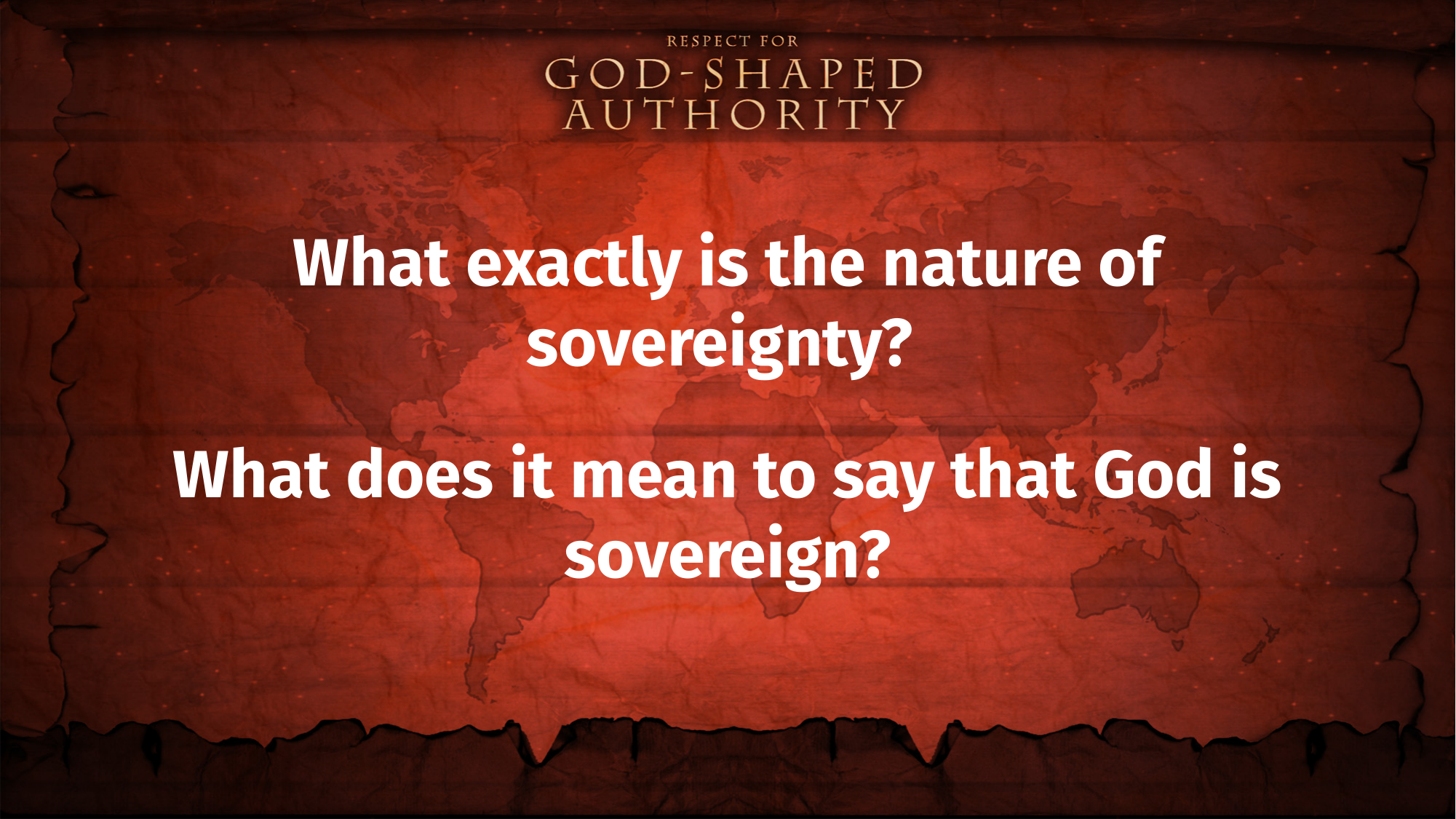

What exactly is the nature of sovereignty?

What does it mean to say that God is sovereign?